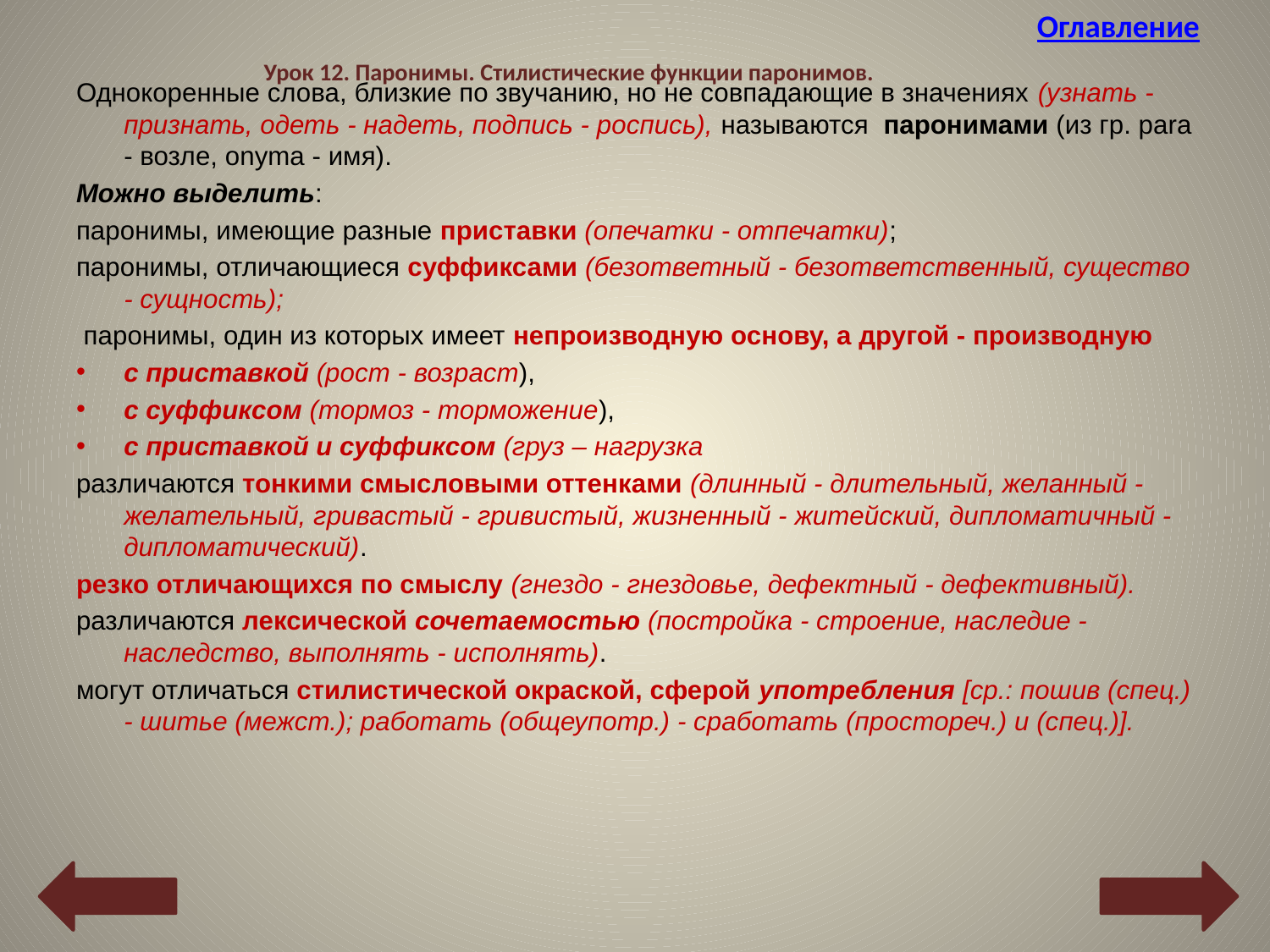

Оглавление
# Урок 12. Паронимы. Стилистические функции паронимов.
Однокоренные слова, близкие по звучанию, но не совпадающие в значениях (узнать - признать, одеть - надеть, подпись - роспись), называются  паронимами (из гр. para - возле, onyma - имя).
Можно выделить:
паронимы, имеющие разные приставки (опечатки - отпечатки);
паронимы, отличающиеся суффиксами (безответный - безответственный, существо - сущность);
 паронимы, один из которых имеет непроизводную основу, а другой - производную
с приставкой (рост - возраст),
с суффиксом (тормоз - торможение),
с приставкой и суффиксом (груз – нагрузка
различаются тонкими смысловыми оттенками (длинный - длительный, желанный - желательный, гривастый - гривистый, жизненный - житейский, дипломатичный - дипломатический).
резко отличающихся по смыслу (гнездо - гнездовье, дефектный - дефективный).
различаются лексической сочетаемостью (постройка - строение, наследие - наследство, выполнять - исполнять).
могут отличаться стилистической окраской, сферой употребления [ср.: пошив (спец.) - шитье (межст.); работать (общеупотр.) - сработать (простореч.) и (спец.)].